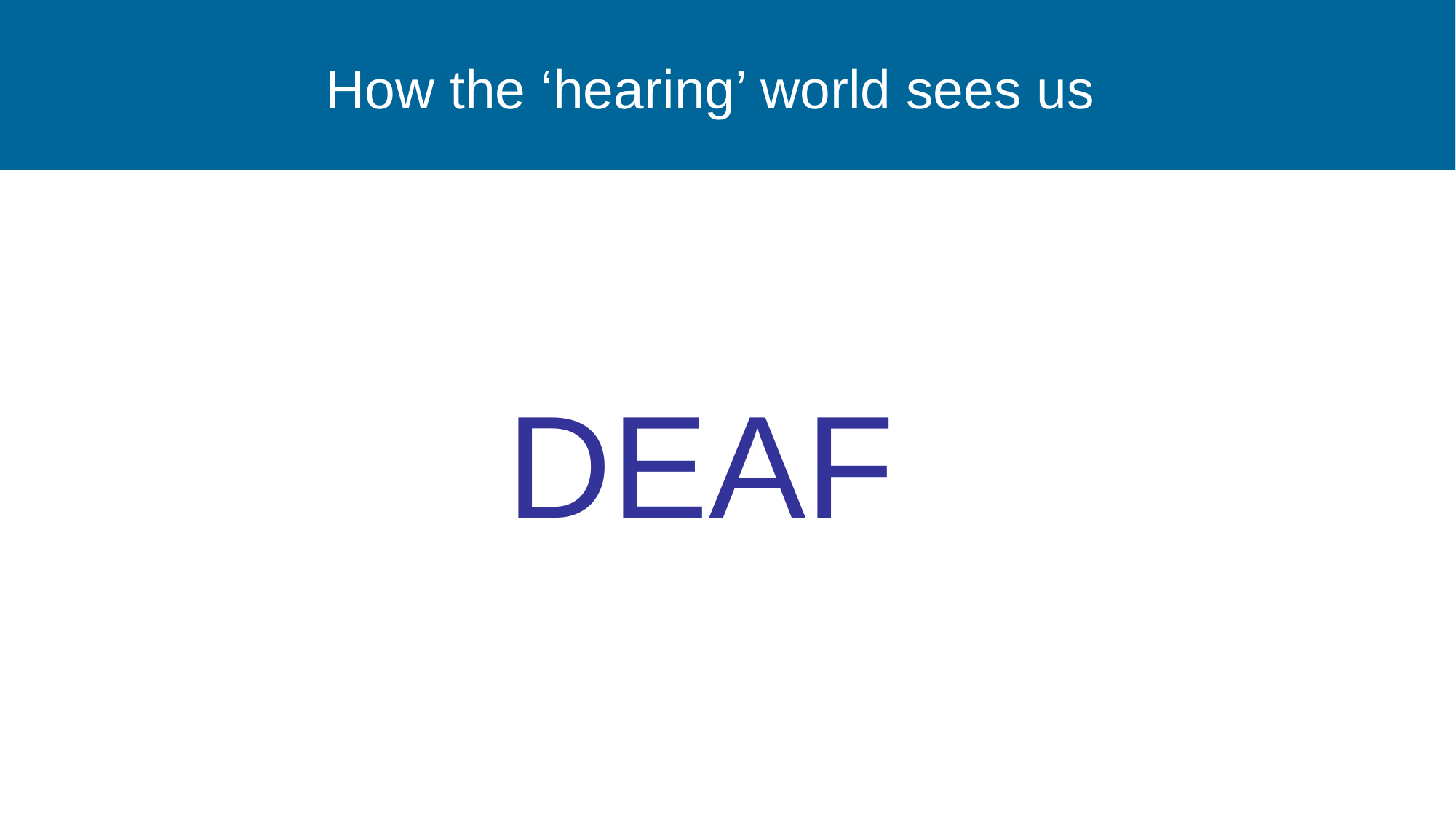

How the ‘hearing’ world sees us
DEAF